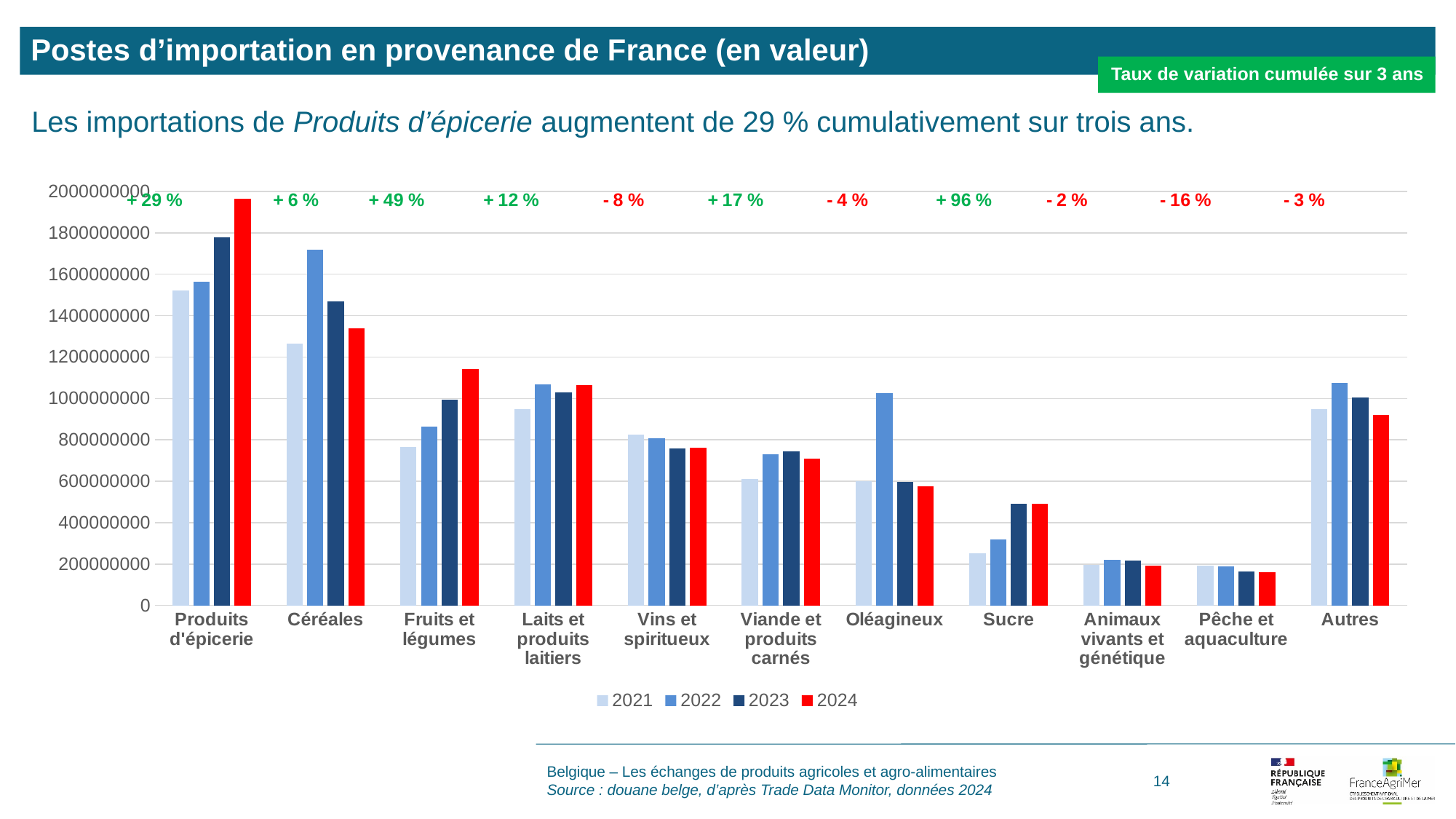

Postes d’importation en provenance de France (en valeur)
Taux de variation cumulée sur 3 ans
Les importations de Produits d’épicerie augmentent de 29 % cumulativement sur trois ans.

### Chart

| Category | 2021 | 2022 | 2023 | 2024 |
|---|---|---|---|---|
| Produits d'épicerie | 1523029319.0 | 1563254867.0 | 1779194904.0 | 1964621847.0 |
| Céréales | 1265145521.0 | 1719339177.0 | 1470122138.0 | 1338410890.0 |
| Fruits et légumes | 765243322.0 | 863388507.0 | 994539662.0 | 1140166917.0 |
| Laits et produits laitiers | 946835182.0 | 1067860639.0 | 1029080284.0 | 1062774634.0 |
| Vins et spiritueux | 826124447.0 | 807810598.0 | 757552429.0 | 763037791.0 |
| Viande et produits carnés | 609182150.0 | 730750204.0 | 744565341.0 | 709735547.0 |
| Oléagineux | 600281518.0 | 1024024889.0 | 595818981.0 | 575504831.0 |
| Sucre | 250346473.0 | 319223843.0 | 492353584.0 | 490962943.0 |
| Animaux vivants et génétique | 194468932.0 | 221775935.0 | 216017129.0 | 191234791.0 |
| Pêche et aquaculture | 190477622.0 | 188136909.0 | 162853875.0 | 160733089.0 |
| Autres | 949760883.0 | 1074976937.0 | 1004529739.0 | 918537945.0 |
Belgique – Les échanges de produits agricoles et agro-alimentaires
Source : douane belge, d’après Trade Data Monitor, données 2024
14